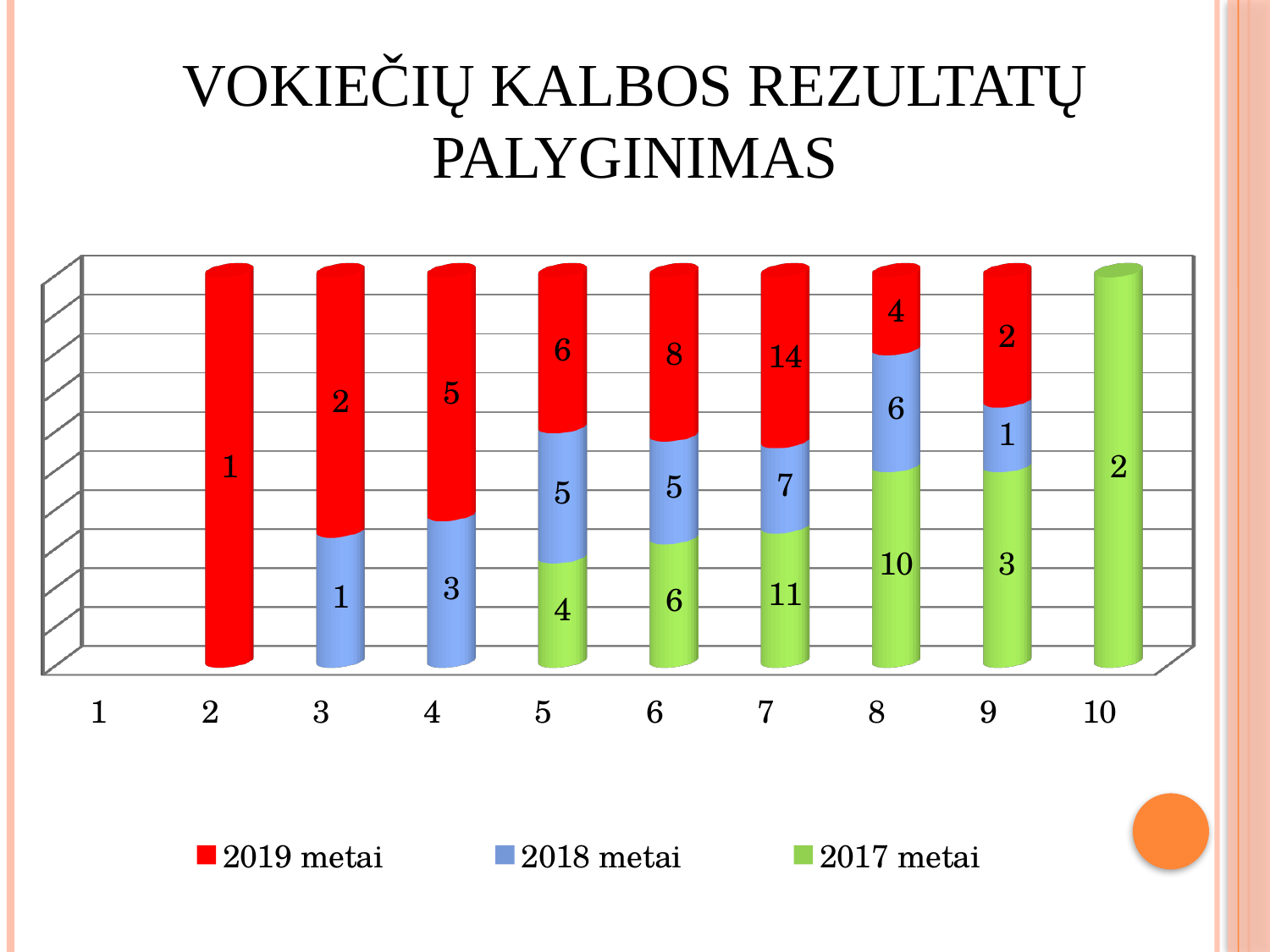

# Vokiečių kalbos rezultatų palyginimas

[unsupported chart]